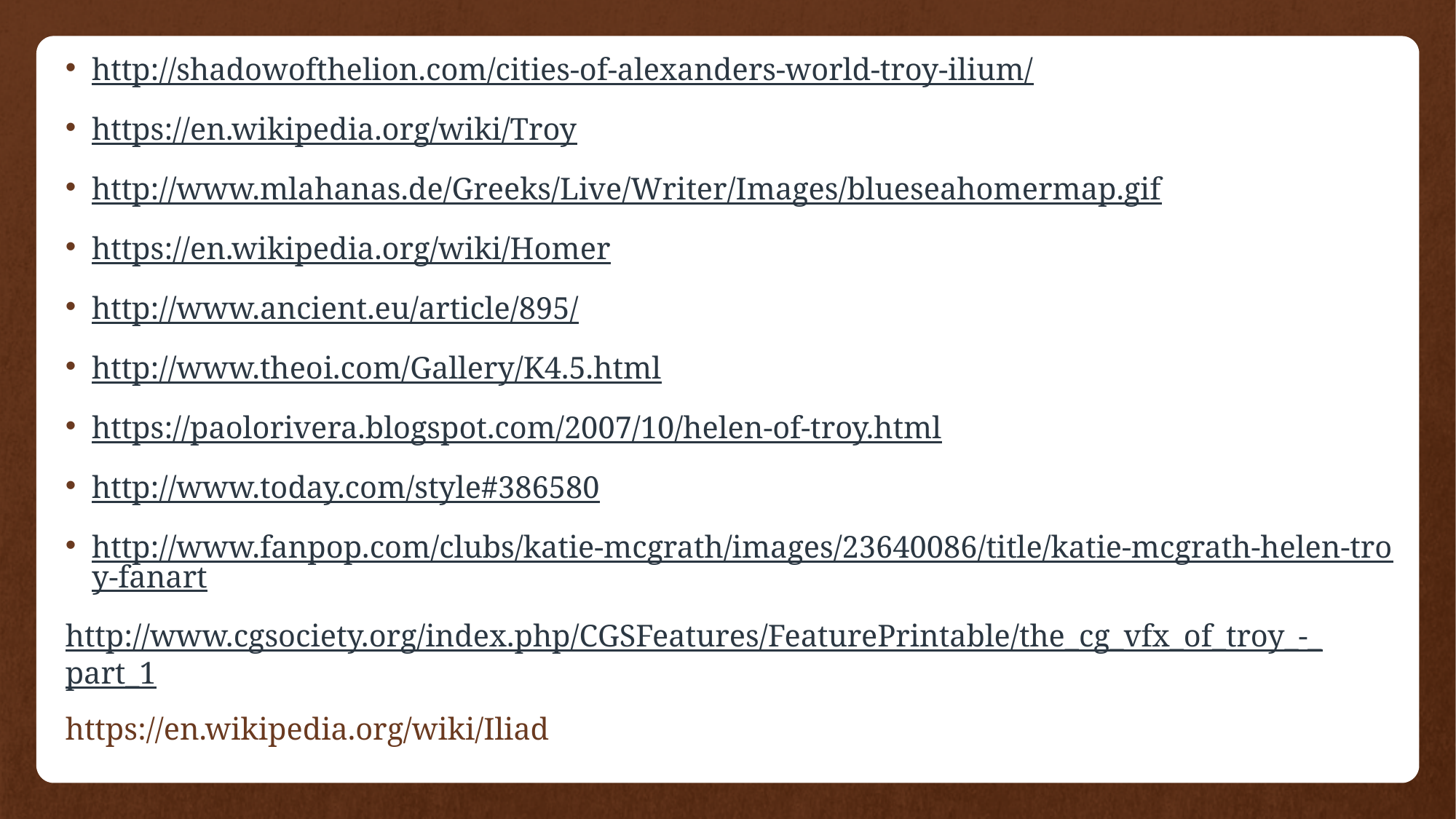

http://shadowofthelion.com/cities-of-alexanders-world-troy-ilium/
https://en.wikipedia.org/wiki/Troy
http://www.mlahanas.de/Greeks/Live/Writer/Images/blueseahomermap.gif
https://en.wikipedia.org/wiki/Homer
http://www.ancient.eu/article/895/
http://www.theoi.com/Gallery/K4.5.html
https://paolorivera.blogspot.com/2007/10/helen-of-troy.html
http://www.today.com/style#386580
http://www.fanpop.com/clubs/katie-mcgrath/images/23640086/title/katie-mcgrath-helen-troy-fanart
http://www.cgsociety.org/index.php/CGSFeatures/FeaturePrintable/the_cg_vfx_of_troy_-_part_1
https://en.wikipedia.org/wiki/Iliad